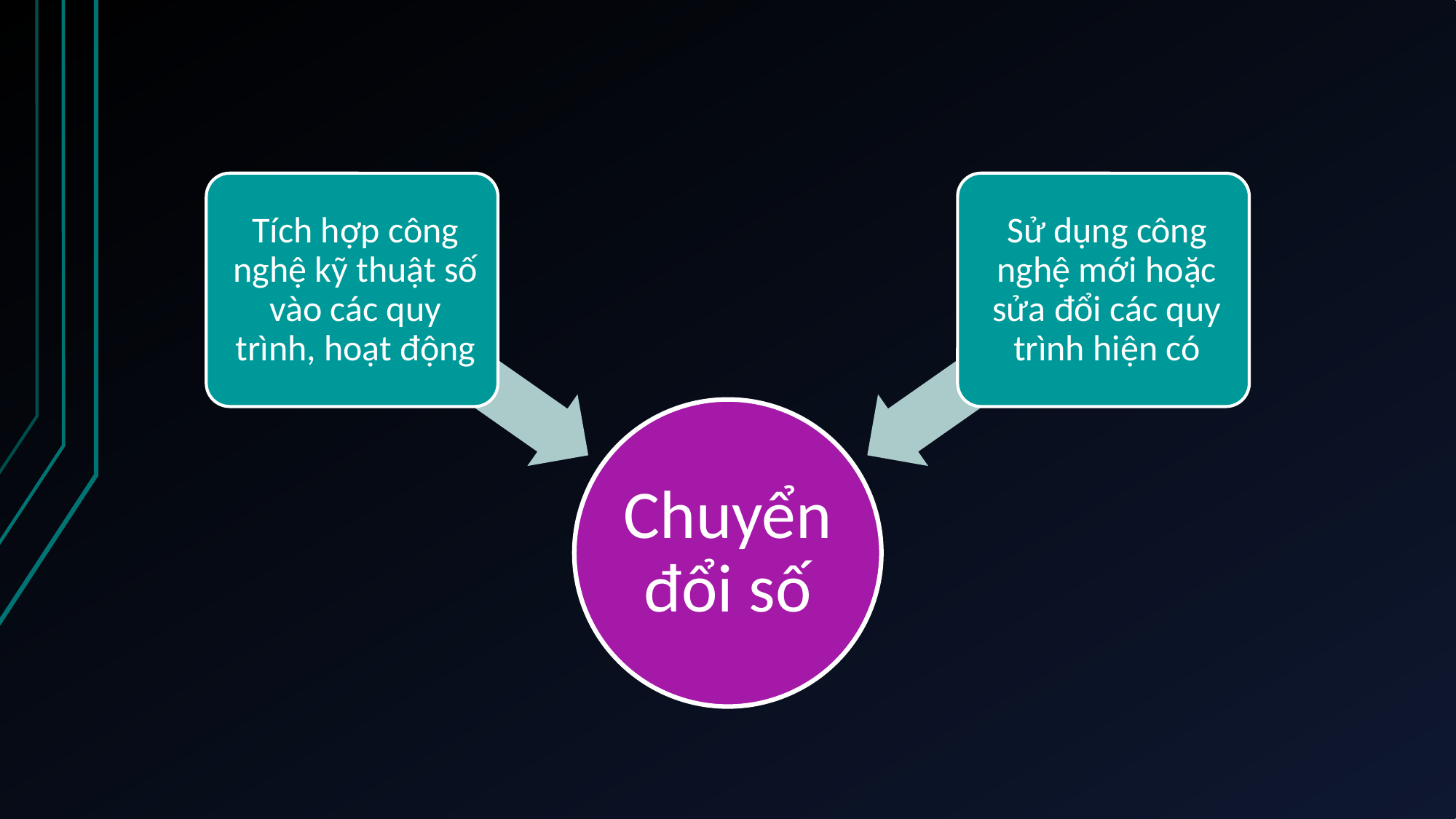

Chuyển đổi số
Tích hợp công nghệ kỹ thuật số vào các quy trình, hoạt động
Sử dụng công nghệ mới hoặc sửa đổi các quy trình hiện có